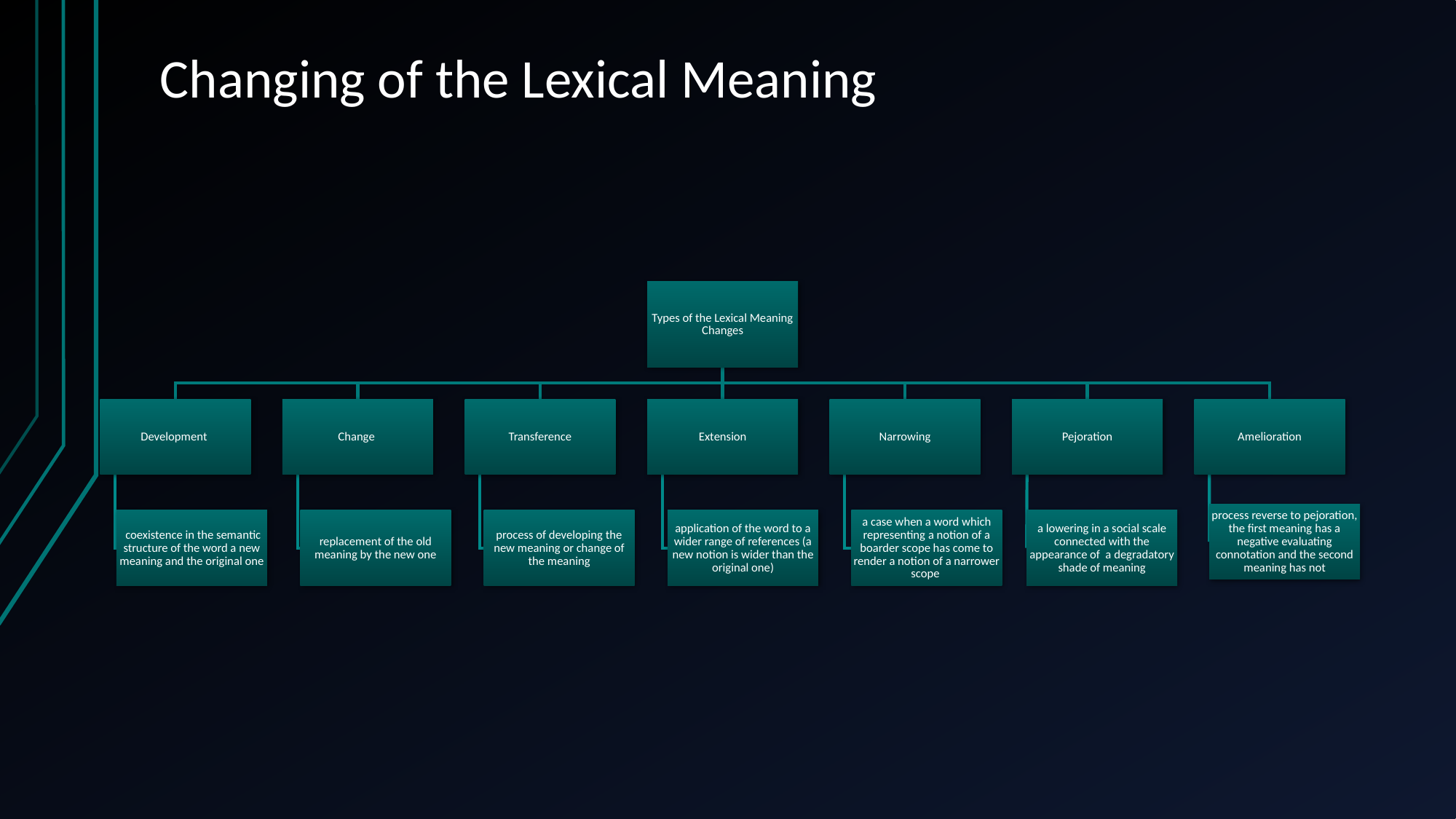

# Changing of the Lexical Meaning
Types of the Lexical Meaning Changes
Development
 coexistence in the semantic structure of the word a new meaning and the original one
Change
replacement of the old meaning by the new one
Transference
process of developing the new meaning or change of the meaning
Extension
application of the word to a wider range of references (a new notion is wider than the original one)
Narrowing
a case when a word which representing a notion of a boarder scope has come to render a notion of a narrower scope
Pejoration
a lowering in a social scale connected with the appearance of  a degradatory shade of meaning
Amelioration
process reverse to pejoration, the first meaning has a negative evaluating connotation and the second meaning has not